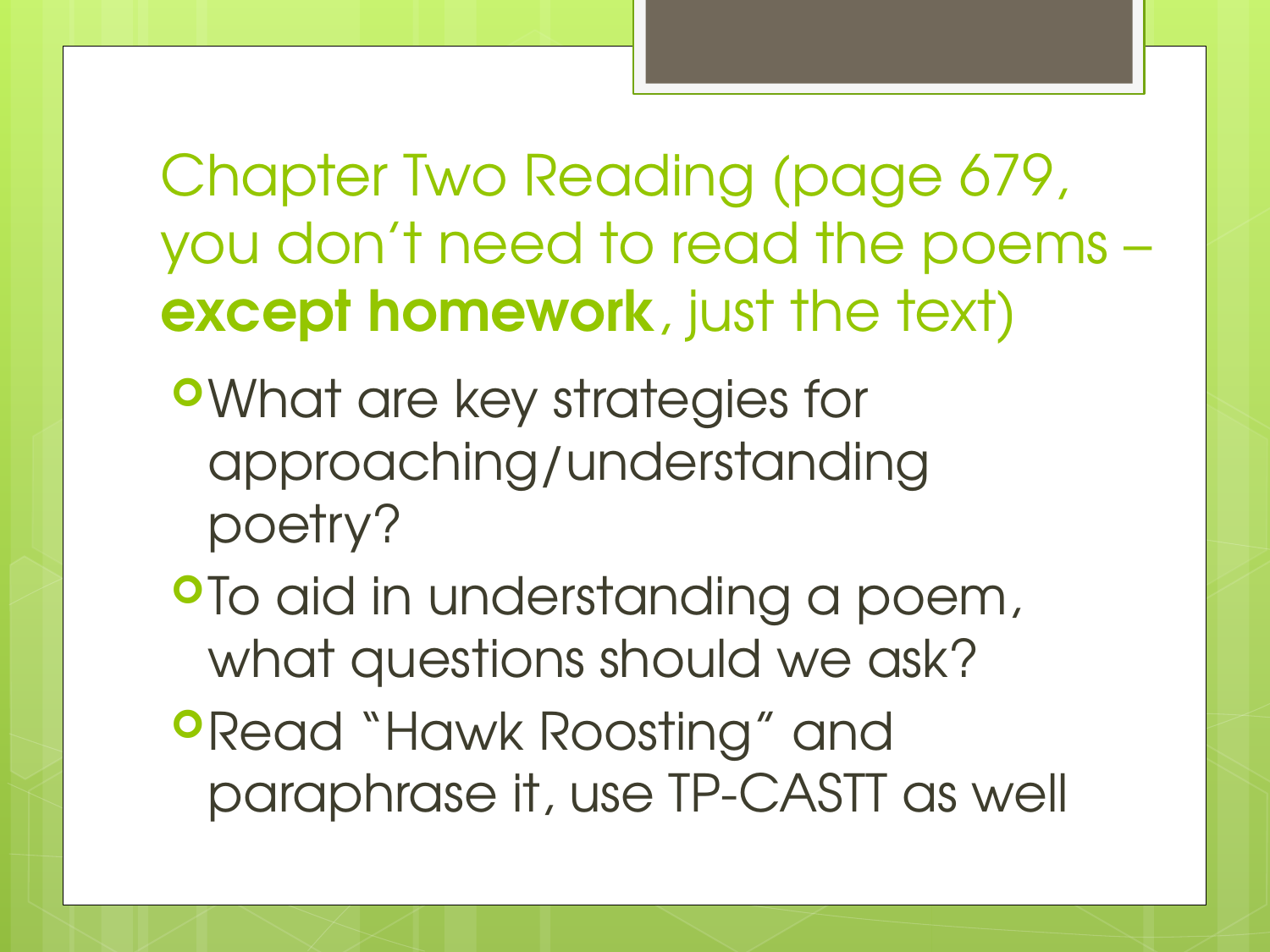

# Chapter Two Reading (page 679, you don’t need to read the poems – except homework, just the text)
What are key strategies for approaching/understanding poetry?
To aid in understanding a poem, what questions should we ask?
Read “Hawk Roosting” and paraphrase it, use TP-CASTT as well